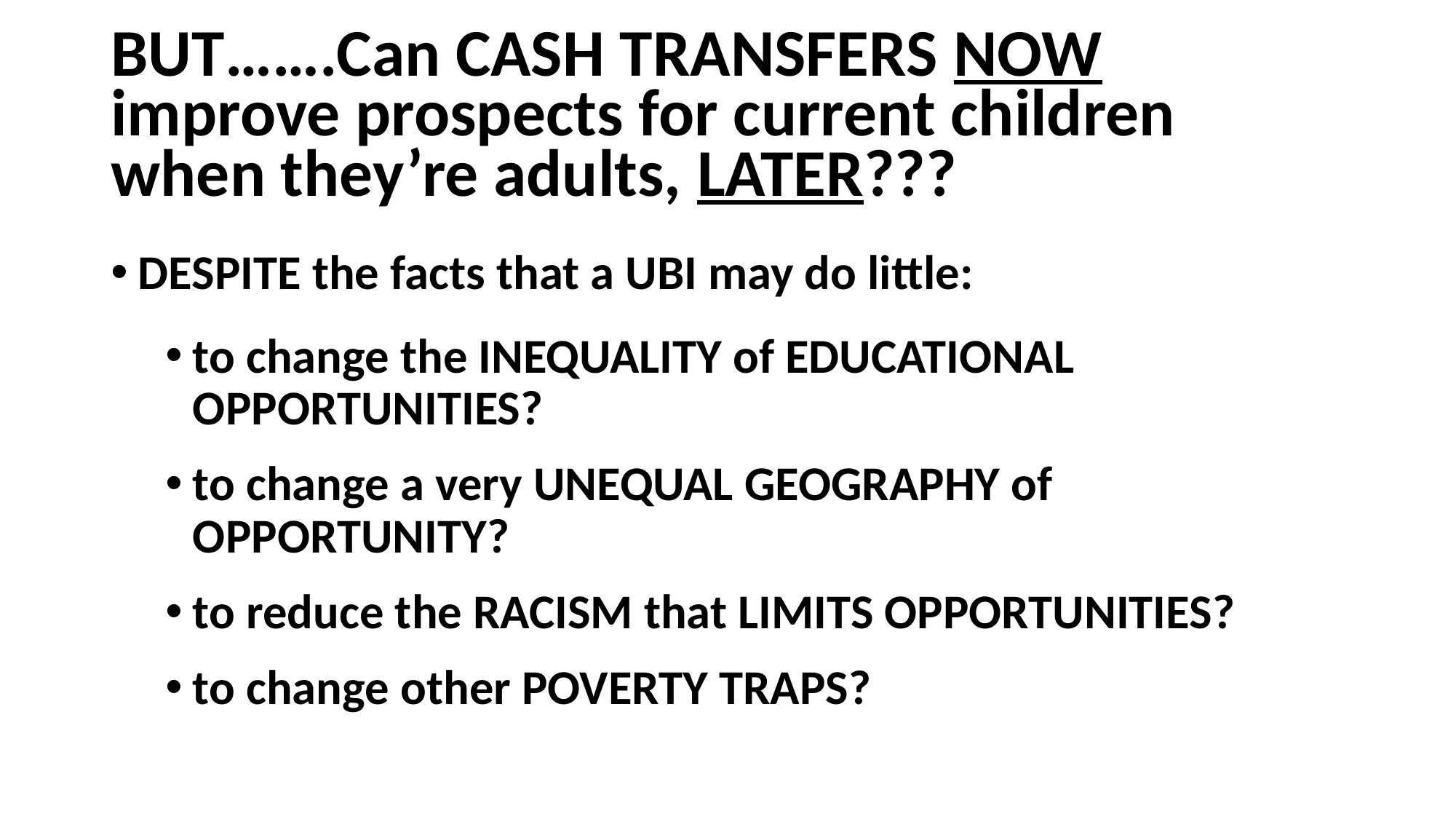

# BUT…….Can CASH TRANSFERS NOW improve prospects for current children when they’re adults, LATER???

DESPITE the facts that a UBI may do little:

to change the INEQUALITY of EDUCATIONAL OPPORTUNITIES?

to change a very UNEQUAL GEOGRAPHY of OPPORTUNITY?

to reduce the RACISM that LIMITS OPPORTUNITIES?

to change other POVERTY TRAPS?